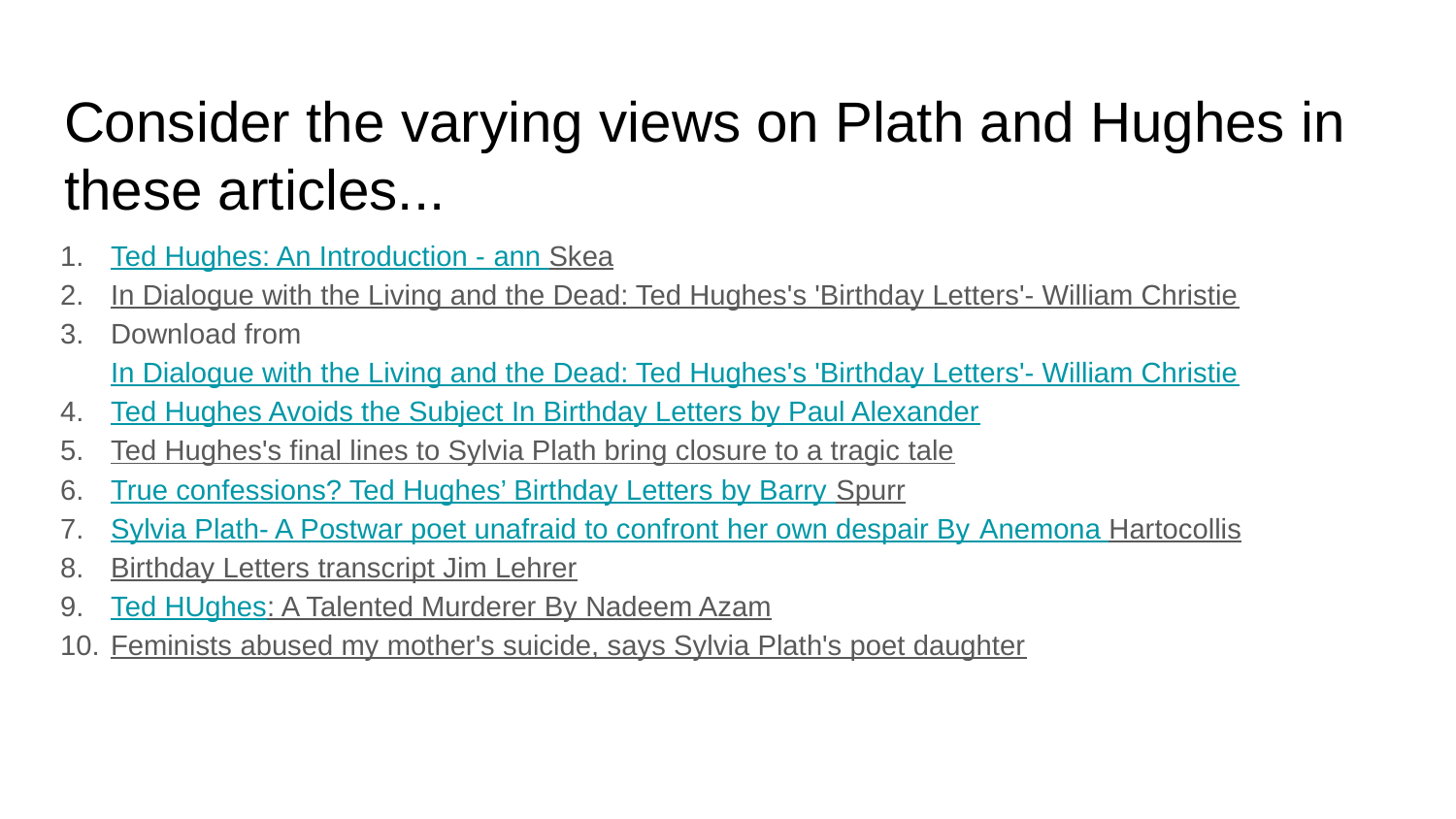

# Consider the varying views on Plath and Hughes in these articles...
Ted Hughes: An Introduction - ann Skea
In Dialogue with the Living and the Dead: Ted Hughes's 'Birthday Letters'- William Christie
Download from In Dialogue with the Living and the Dead: Ted Hughes's 'Birthday Letters'- William Christie
Ted Hughes Avoids the Subject In Birthday Letters by Paul Alexander
Ted Hughes's final lines to Sylvia Plath bring closure to a tragic tale
True confessions? Ted Hughes’ Birthday Letters by Barry Spurr
Sylvia Plath- A Postwar poet unafraid to confront her own despair By Anemona Hartocollis
Birthday Letters transcript Jim Lehrer
Ted HUghes: A Talented Murderer By Nadeem Azam
Feminists abused my mother's suicide, says Sylvia Plath's poet daughter